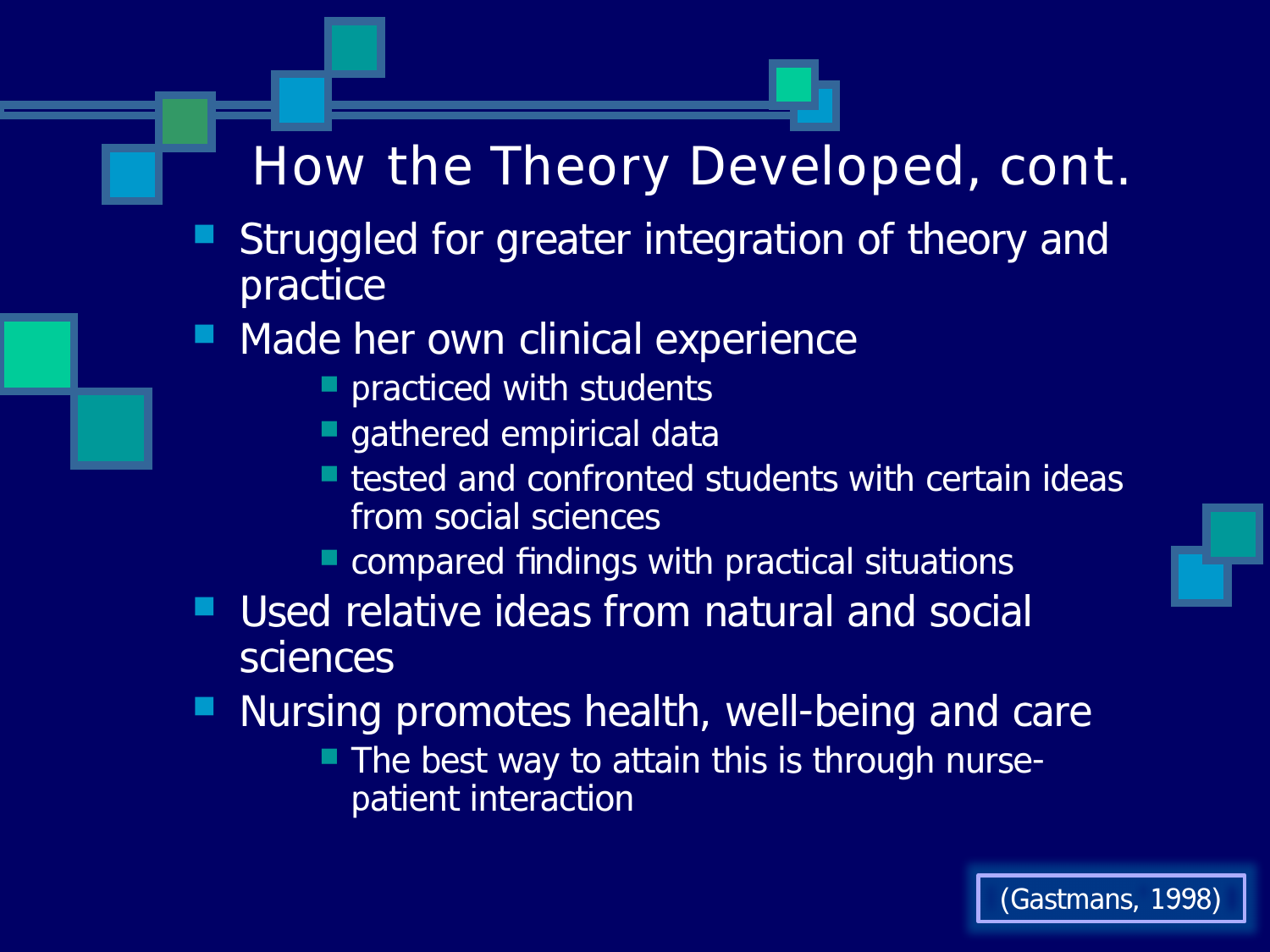

# How the Theory Developed, cont.
Struggled for greater integration of theory and practice
Made her own clinical experience
practiced with students
gathered empirical data
tested and confronted students with certain ideas from social sciences
compared findings with practical situations
Used relative ideas from natural and social sciences
Nursing promotes health, well-being and care
The best way to attain this is through nurse-patient interaction
(Gastmans, 1998)